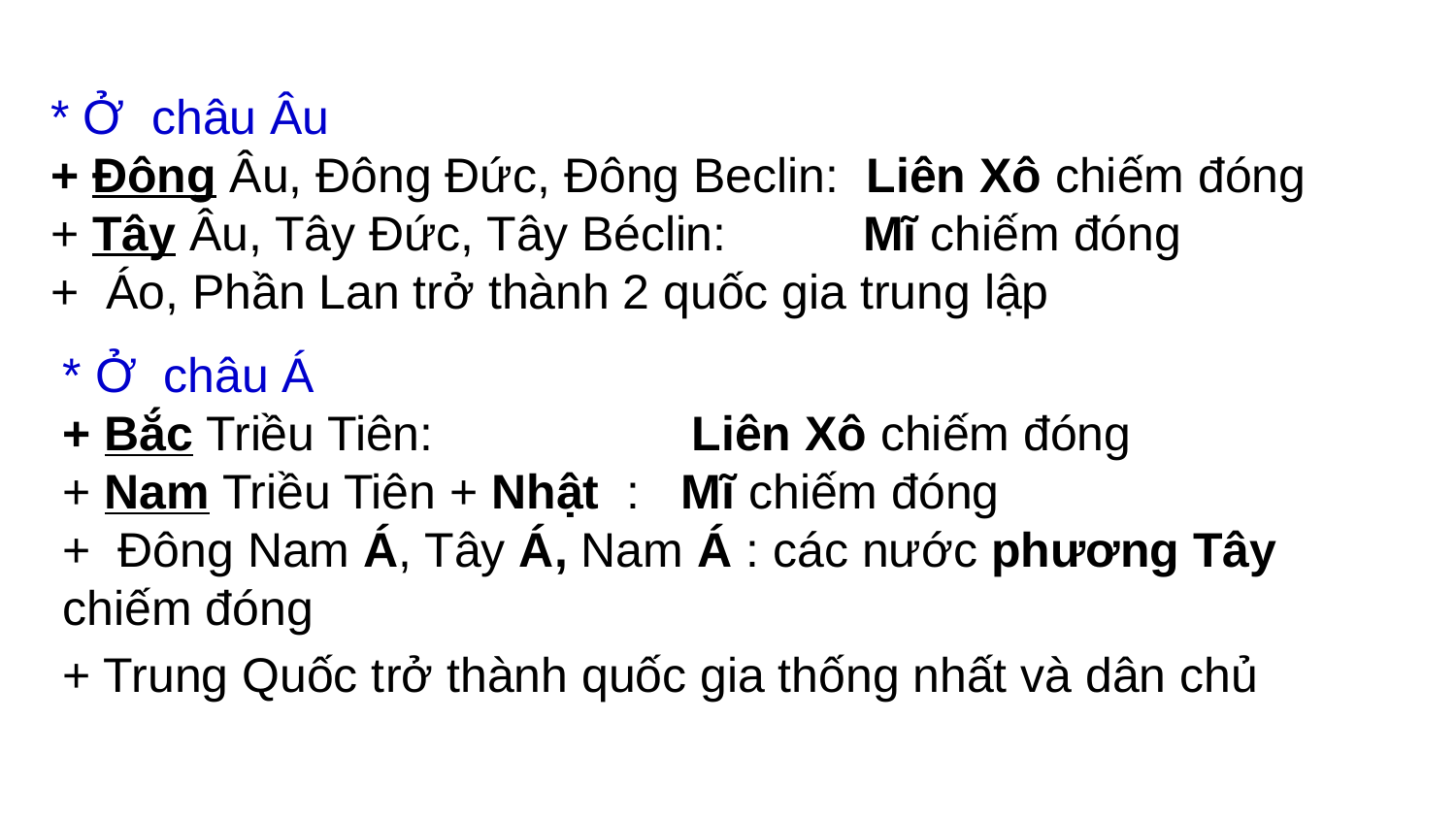

* Ở  châu Âu
+ Đông Âu, Đông Đức, Đông Beclin:  Liên Xô chiếm đóng
+ Tây Âu, Tây Đức, Tây Béclin:          Mĩ chiếm đóng
+  Áo, Phần Lan trở thành 2 quốc gia trung lập
* Ở  châu Á
+ Bắc Triều Tiên:                   Liên Xô chiếm đóng
+ Nam Triều Tiên + Nhật  :   Mĩ chiếm đóng
+  Đông Nam Á, Tây Á, Nam Á : các nước phương Tây chiếm đóng
+ Trung Quốc trở thành quốc gia thống nhất và dân chủ